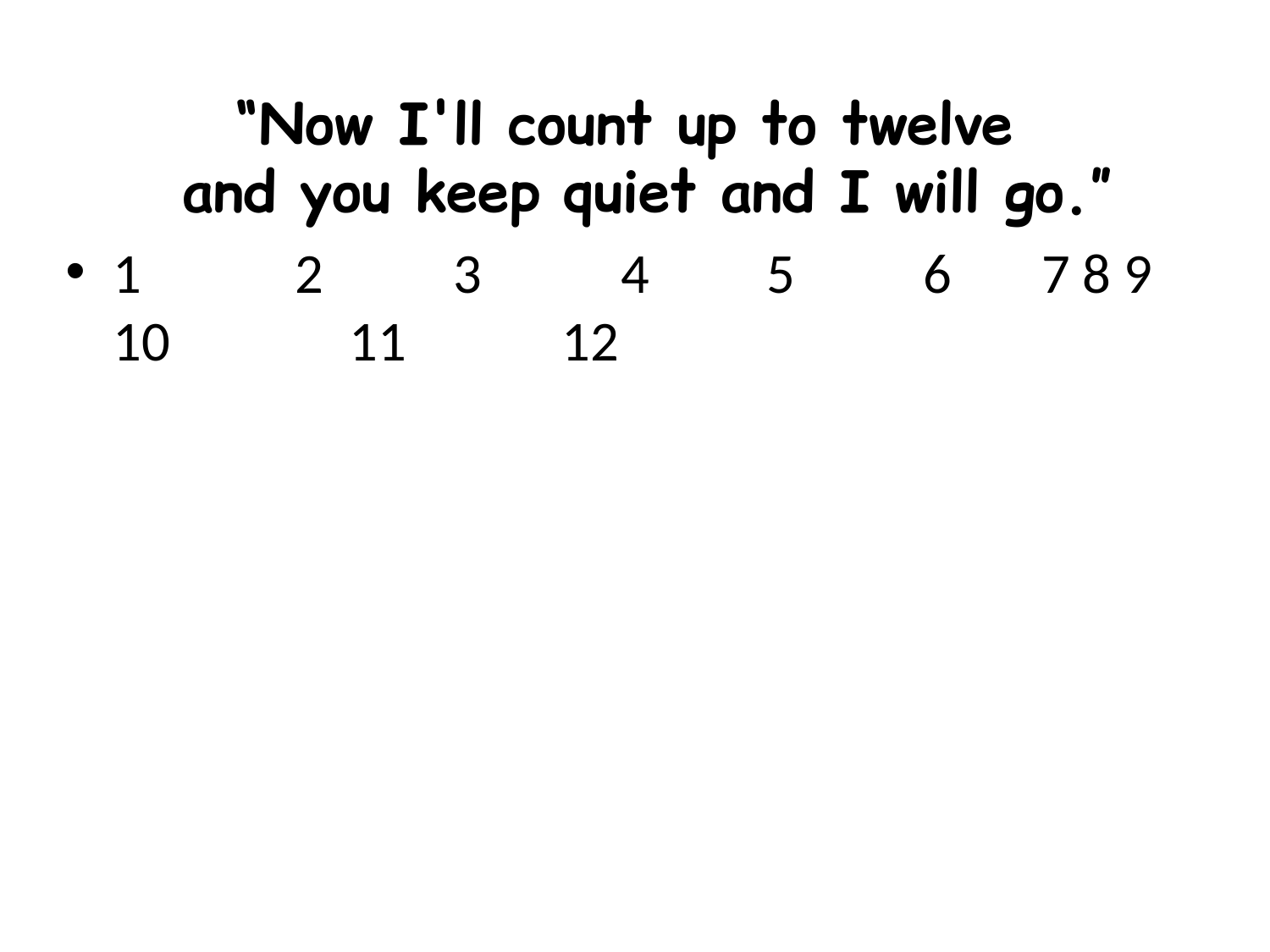

“Now I'll count up to twelve
and you keep quiet and I will go.”
1
10
2	3
4	5	6	7 8 9
11	12